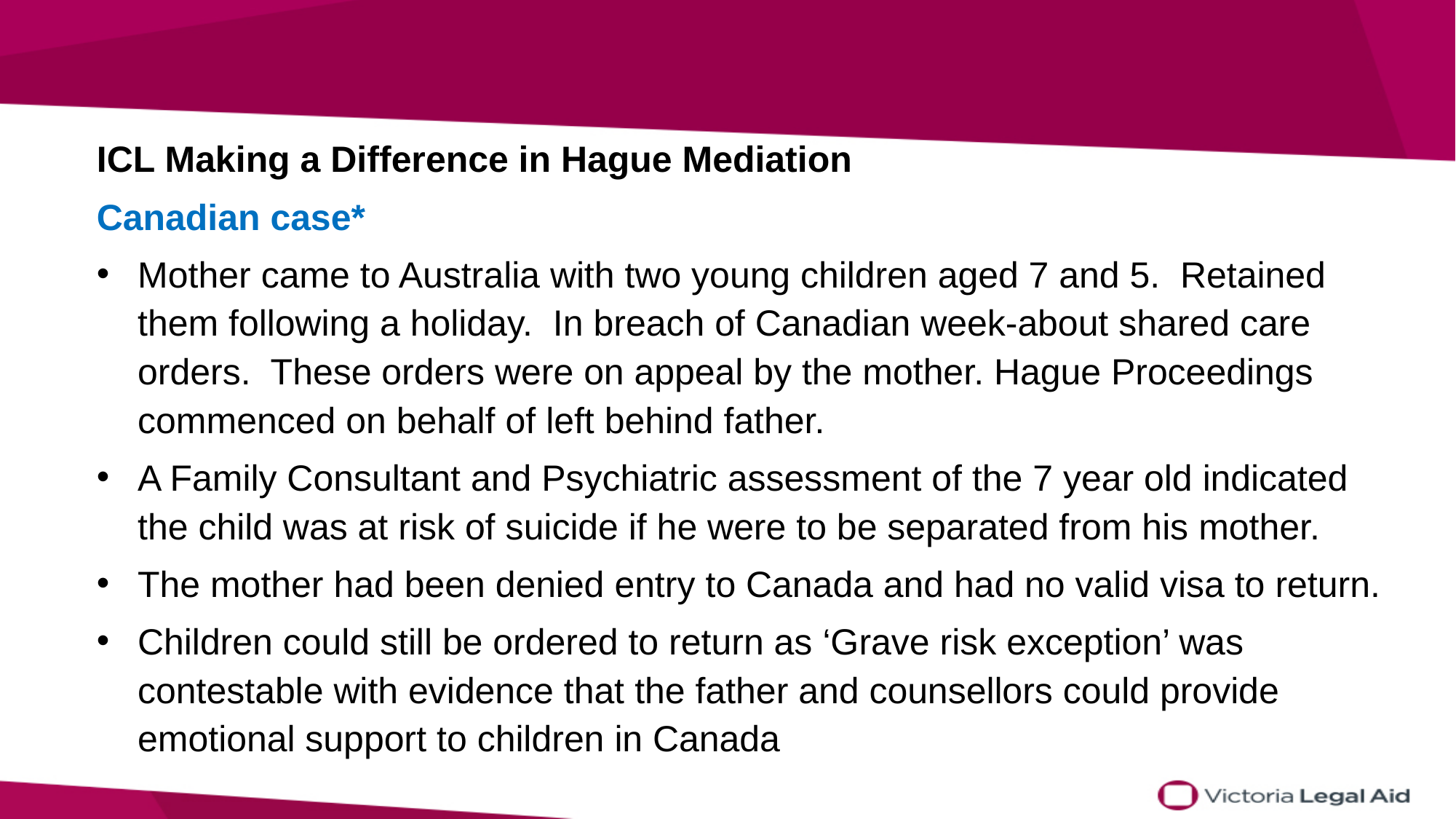

ICL Making a Difference in Hague Mediation
Canadian case*
Mother came to Australia with two young children aged 7 and 5.  Retained them following a holiday.  In breach of Canadian week-about shared care orders.  These orders were on appeal by the mother. Hague Proceedings commenced on behalf of left behind father.
A Family Consultant and Psychiatric assessment of the 7 year old indicated the child was at risk of suicide if he were to be separated from his mother.
The mother had been denied entry to Canada and had no valid visa to return.
Children could still be ordered to return as ‘Grave risk exception’ was  contestable with evidence that the father and counsellors could provide emotional support to children in Canada